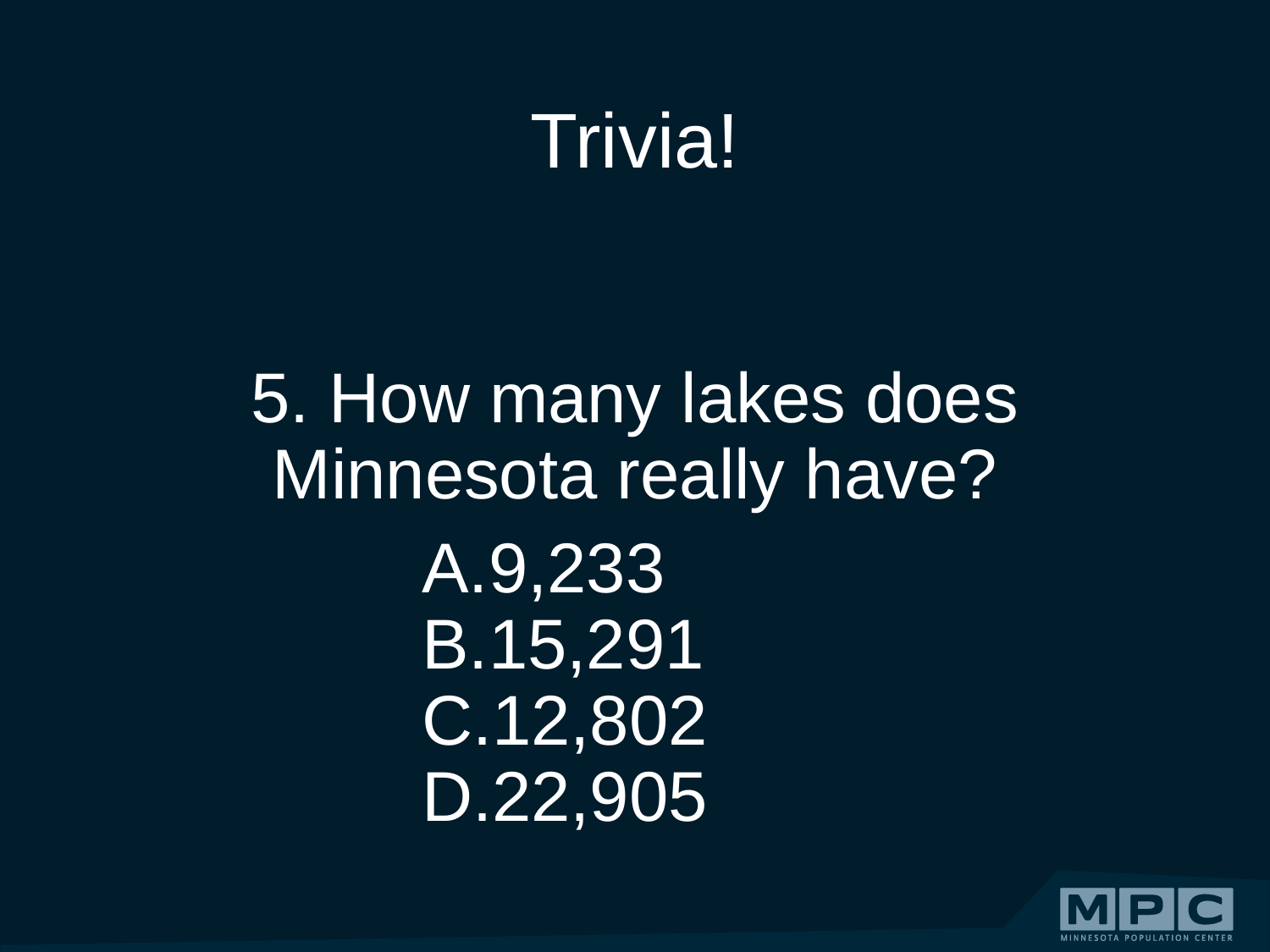

# Trivia!

5. How many lakes does Minnesota really have?
9,233
15,291
12,802
22,905